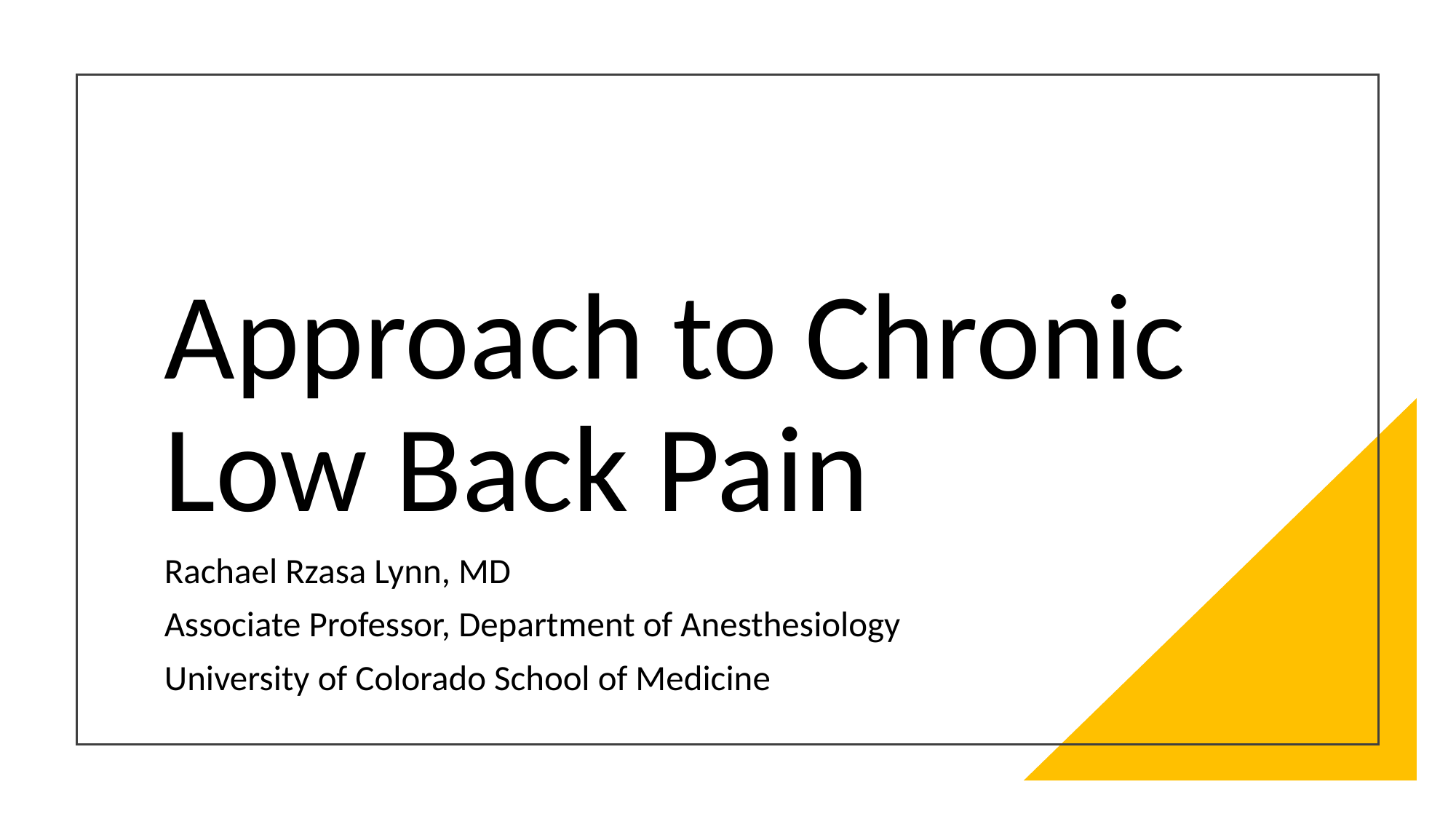

# Approach to Chronic Low Back Pain

Rachael Rzasa Lynn, MD
Associate Professor, Department of Anesthesiology
University of Colorado School of Medicine